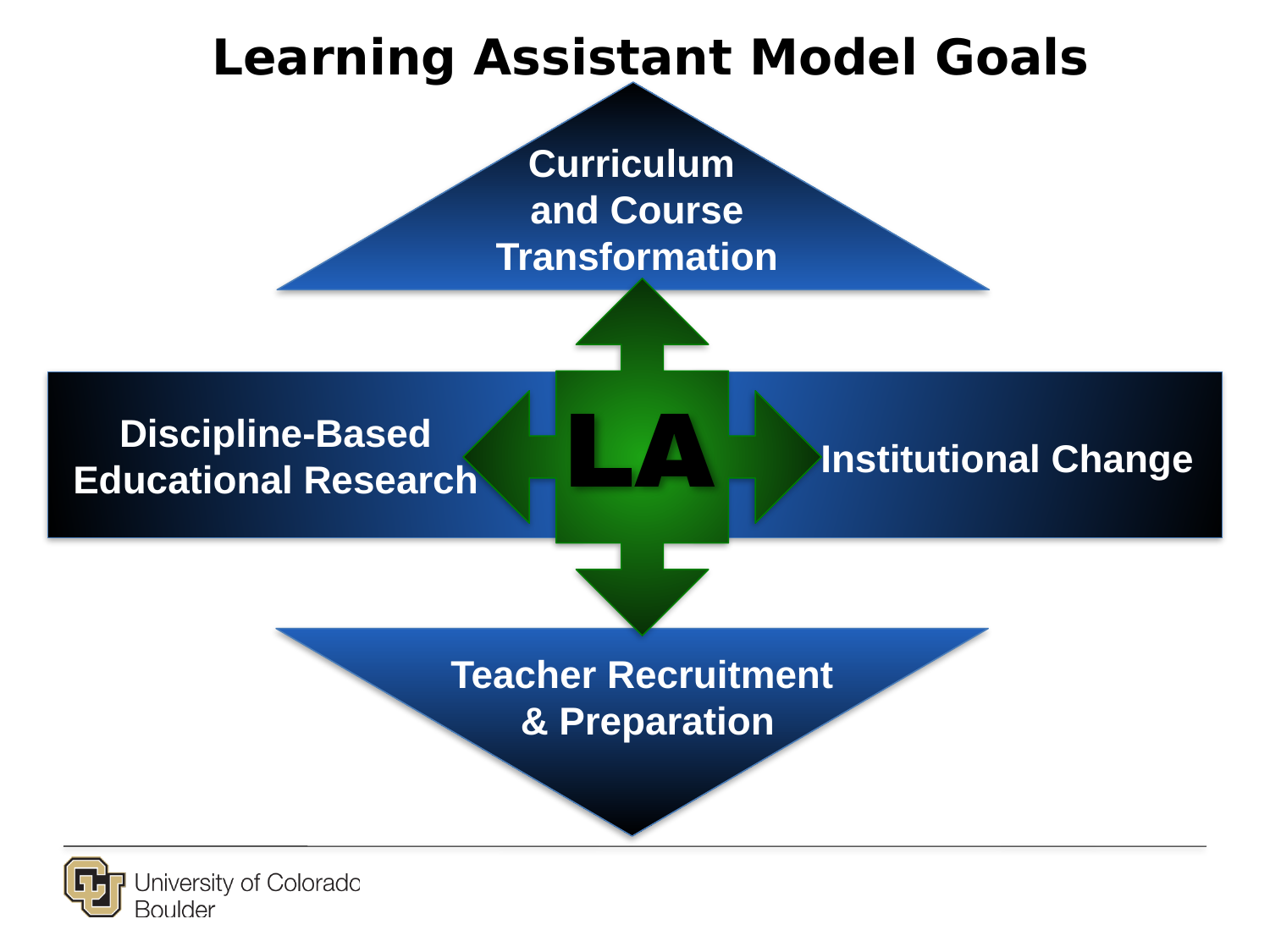

Learning Assistant Model Goals

Curriculum
and Course Transformation

LA

Discipline-Based
Educational Research

Institutional Change

Teacher Recruitment
& Preparation